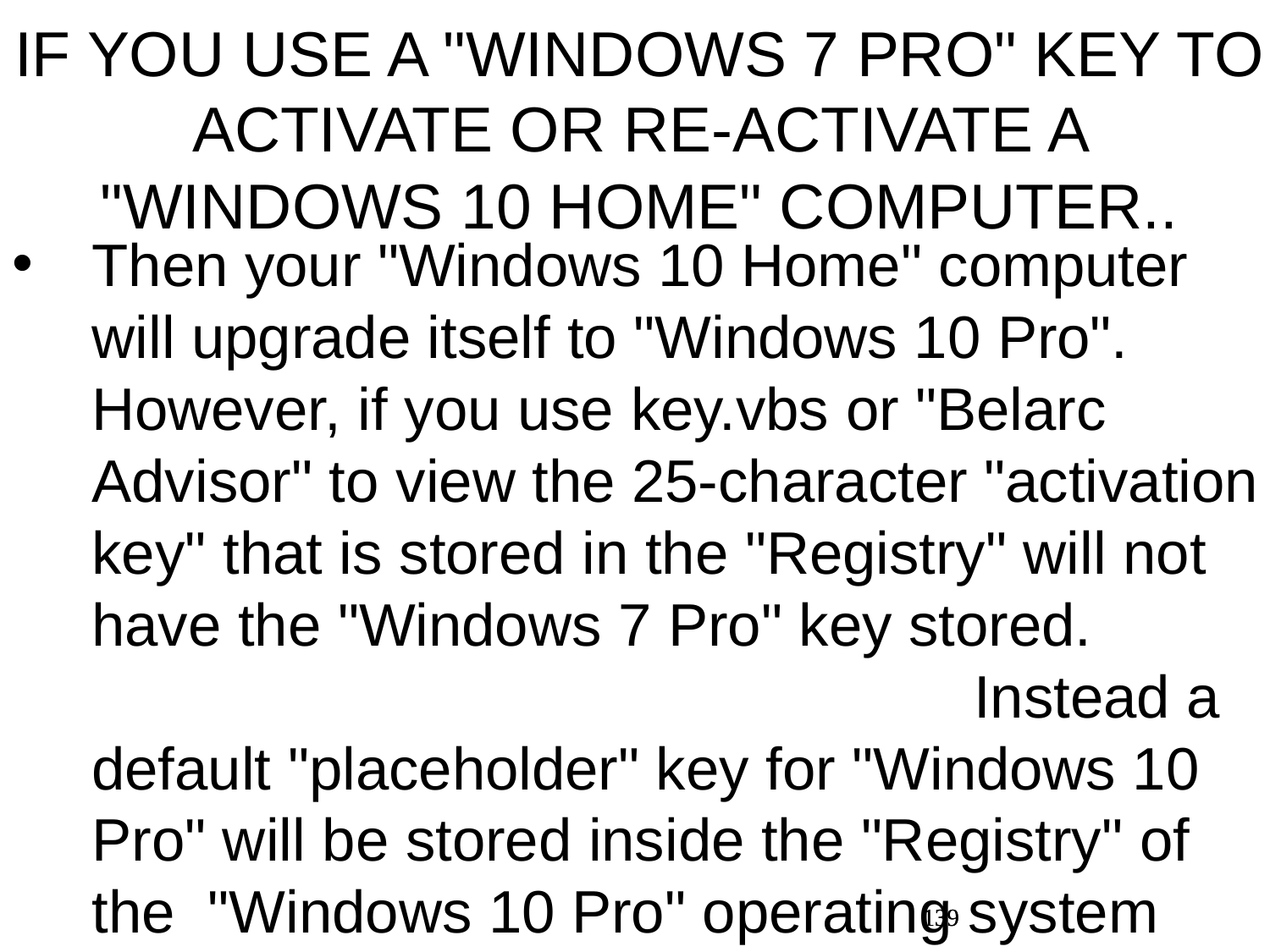

IF YOU USE A "WINDOWS 7 PRO" KEY TO ACTIVATE OR RE-ACTIVATE A "WINDOWS 10 HOME" COMPUTER..
Then your "Windows 10 Home" computer will upgrade itself to "Windows 10 Pro".     However, if you use key.vbs or "Belarc Advisor" to view the 25-character "activation key" that is stored in the "Registry" will not have the "Windows 7 Pro" key stored.                                                                Instead a default "placeholder" key for "Windows 10 Pro" will be stored inside the "Registry" of the  "Windows 10 Pro" operating system

139
139